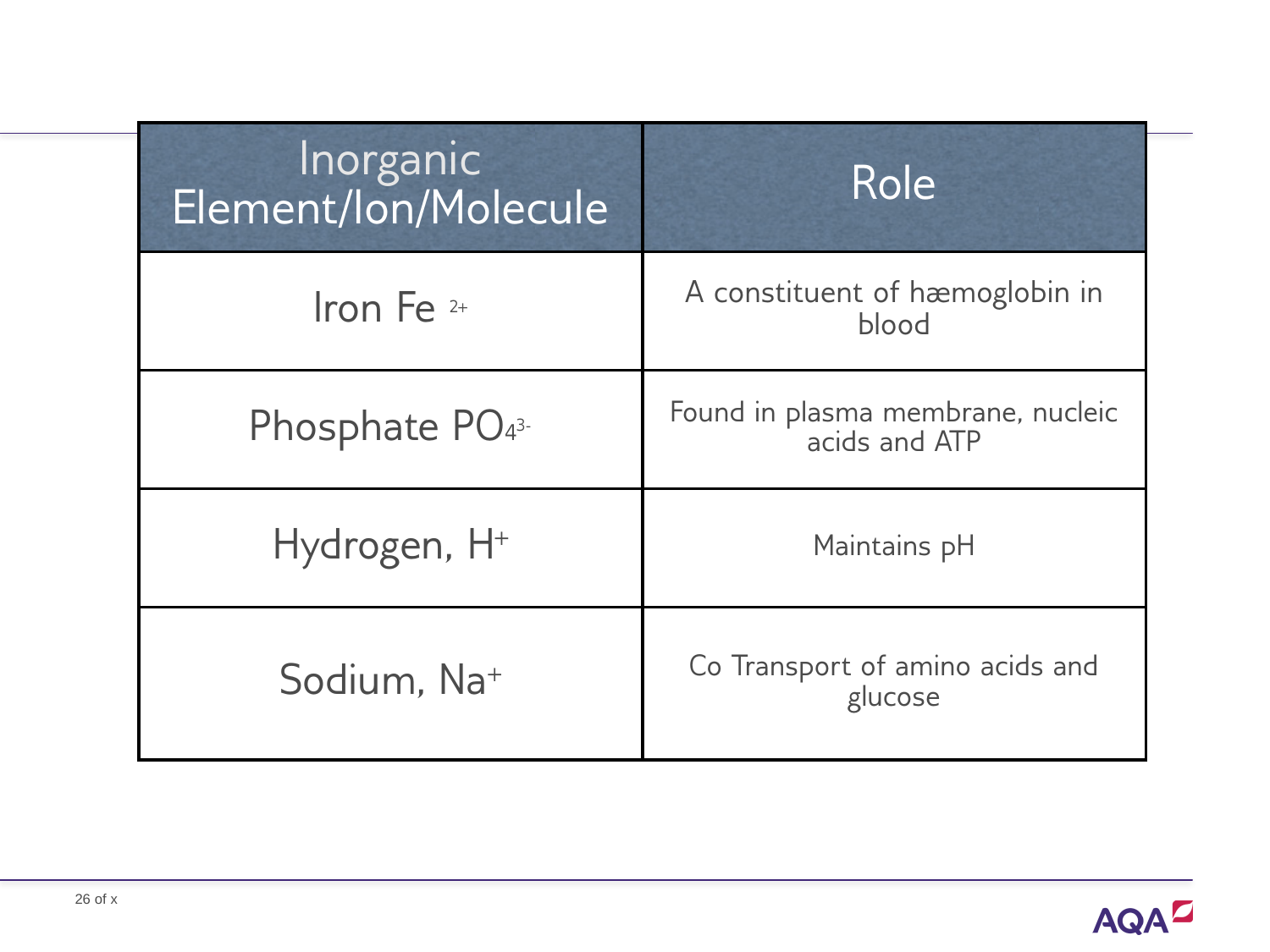

| Inorganic Element/Ion/Molecule | Role |
| --- | --- |
| Iron Fe 2+ | A constituent of haemoglobin in blood |
| Phosphate PO43- | Found in plasma membrane, nucleic acids and ATP |
| Hydrogen, H+ | Maintains pH |
| Sodium, Na+ | Co Transport of amino acids and glucose |